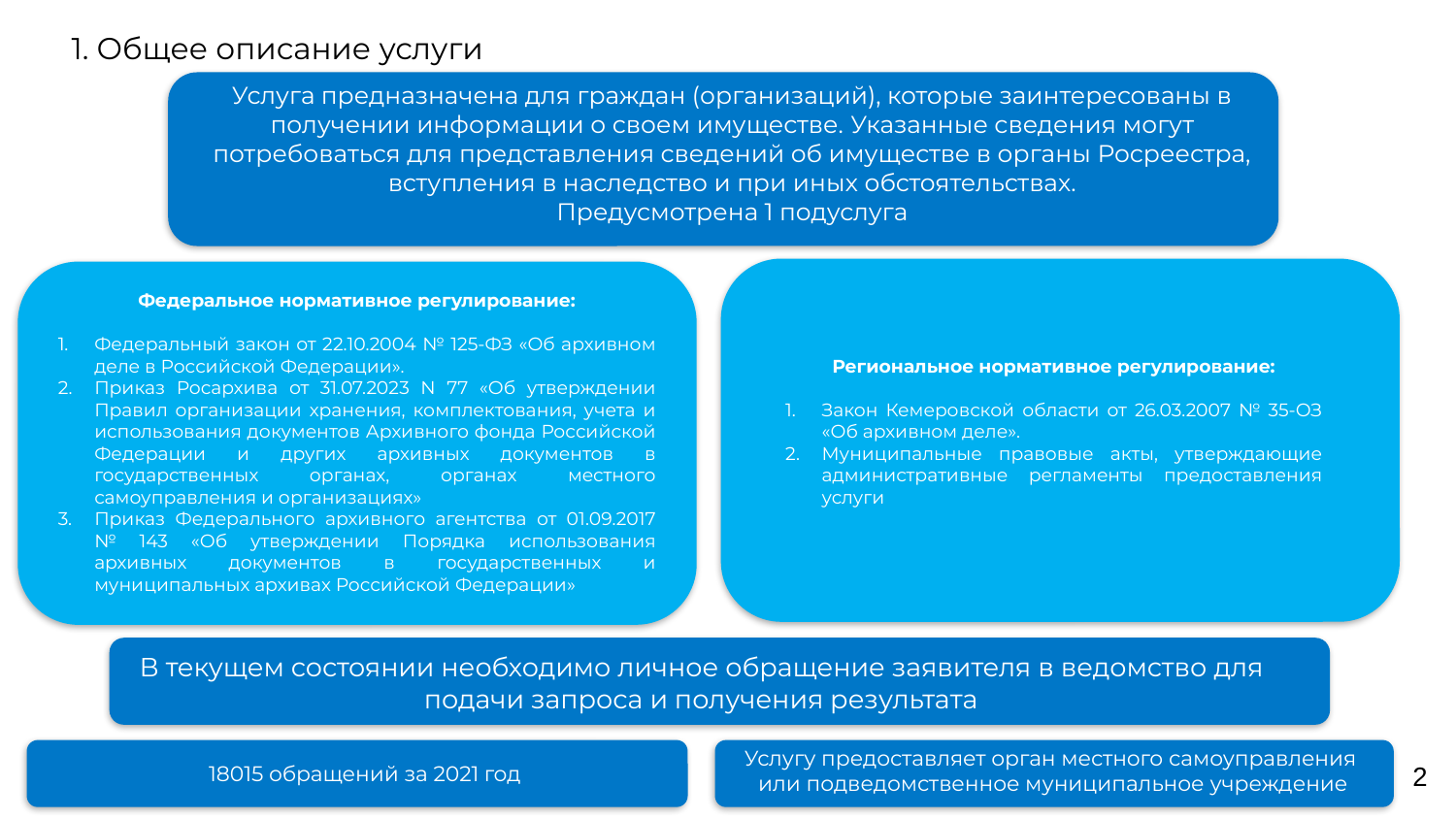

# 1. Общее описание услуги

Услуга предназначена для граждан (организаций), которые заинтересованы в получении информации о своем имуществе. Указанные сведения могут потребоваться для представления сведений об имуществе в органы Росреестра, вступления в наследство и при иных обстоятельствах.
Предусмотрена 1 подуслуга

Федеральное нормативное регулирование:

Федеральный закон от 22.10.2004 № 125-ФЗ «Об архивном деле в Российской Федерации».
Приказ Росархива от 31.07.2023 N 77 «Об утверждении Правил организации хранения, комплектования, учета и использования документов Архивного фонда Российской Федерации и других архивных документов в государственных органах, органах местного самоуправления и организациях»
Приказ Федерального архивного агентства от 01.09.2017 № 143 «Об утверждении Порядка использования архивных документов в государственных и муниципальных архивах Российской Федерации»
Региональное нормативное регулирование:

Закон Кемеровской области от 26.03.2007 № 35-ОЗ «Об архивном деле».
Муниципальные правовые акты, утверждающие административные регламенты предоставления услуги

В текущем состоянии необходимо личное обращение заявителя в ведомство для подачи запроса и получения результата
Услугу предоставляет орган местного самоуправления
или подведомственное муниципальное учреждение

18015 обращений за 2021 год
2